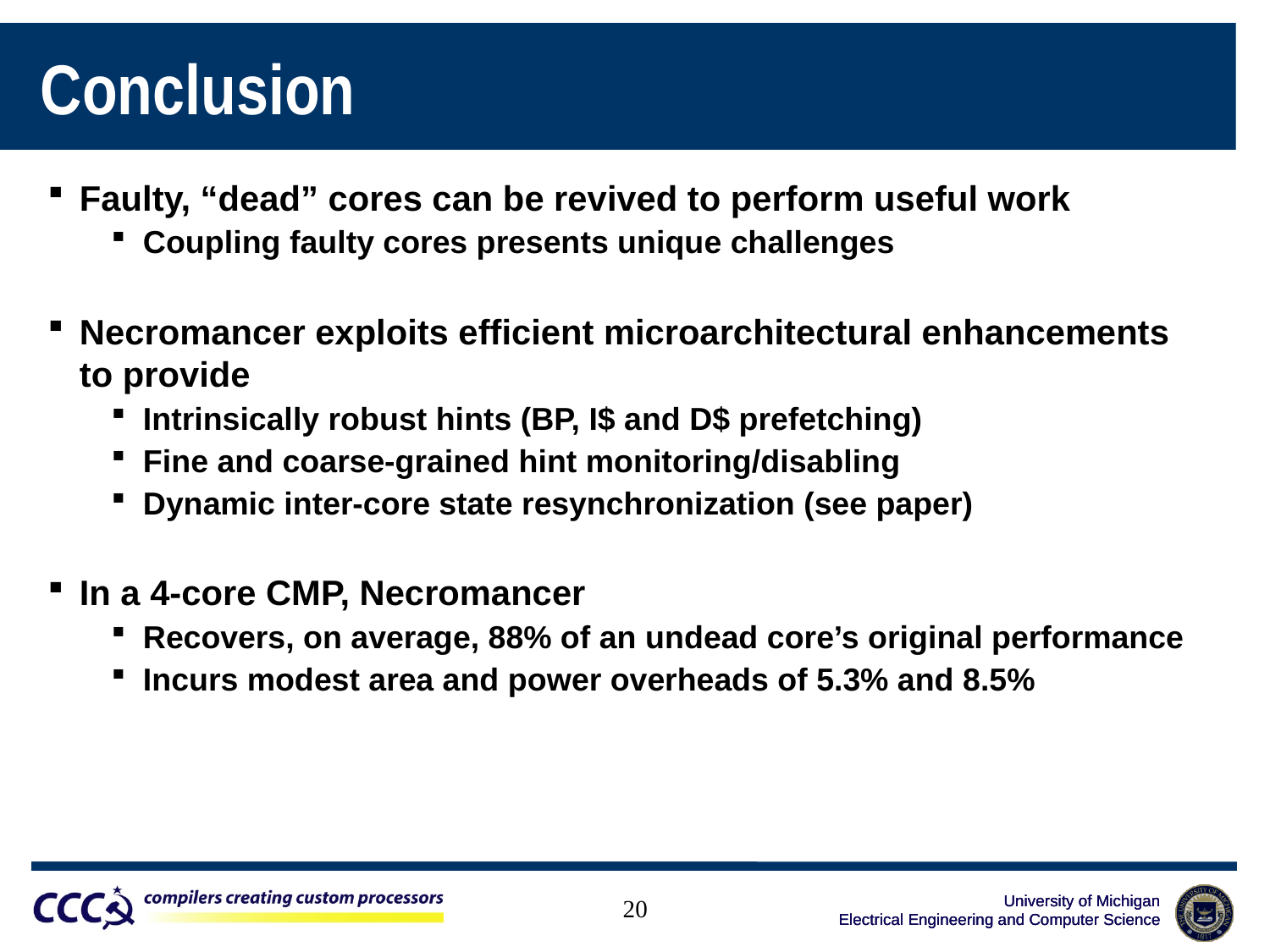

Conclusion
Faulty, “dead” cores can be revived to perform useful work
Coupling faulty cores presents unique challenges

Necromancer exploits efficient microarchitectural enhancements to provide
Intrinsically robust hints (BP, I$ and D$ prefetching)
Fine and coarse-grained hint monitoring/disabling
Dynamic inter-core state resynchronization (see paper)

In a 4-core CMP, Necromancer
Recovers, on average, 88% of an undead core’s original performance
Incurs modest area and power overheads of 5.3% and 8.5%
20